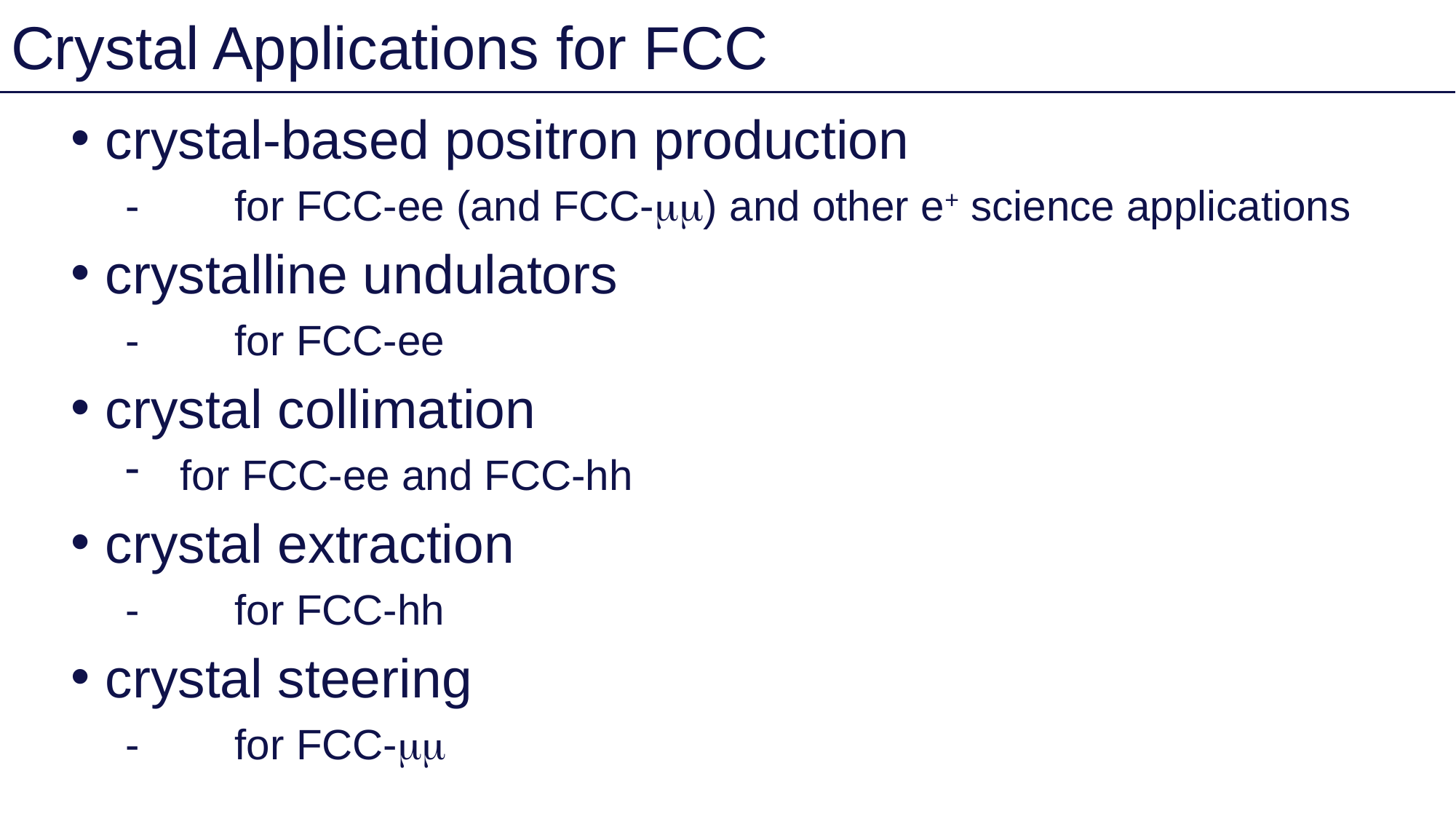

15
Crystal Applications for FCC
crystal-based positron production
-	for FCC-ee (and FCC-μμ) and other e+ science applications
crystalline undulators
-	for FCC-ee
crystal collimation
for FCC-ee and FCC-hh
crystal extraction
-	for FCC-hh
crystal steering
-	for FCC-μμ